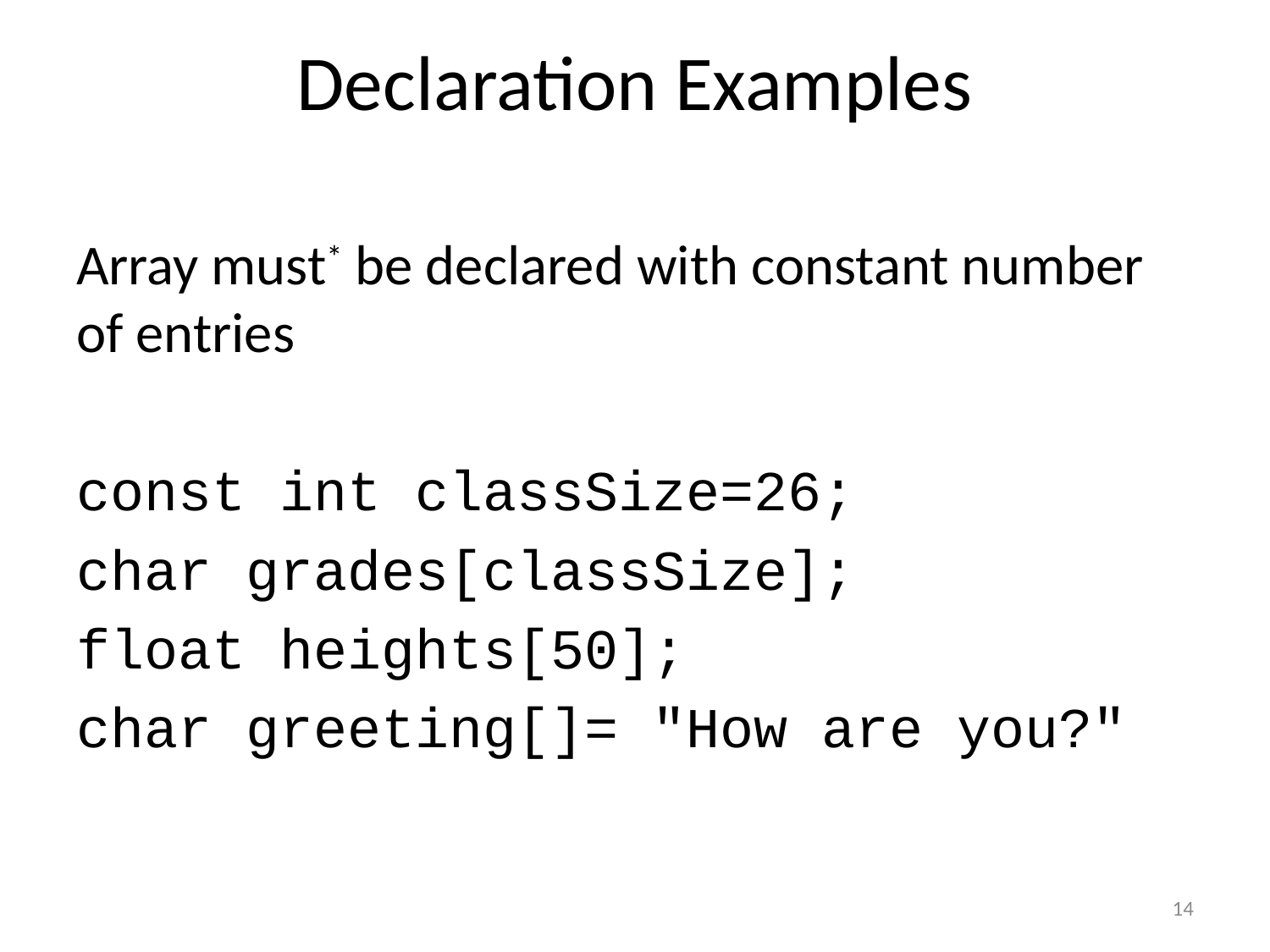

# Declaration Examples
Array must* be declared with constant number of entries

const int classSize=26;
char grades[classSize];
float heights[50];
char greeting[]= "How are you?"
14